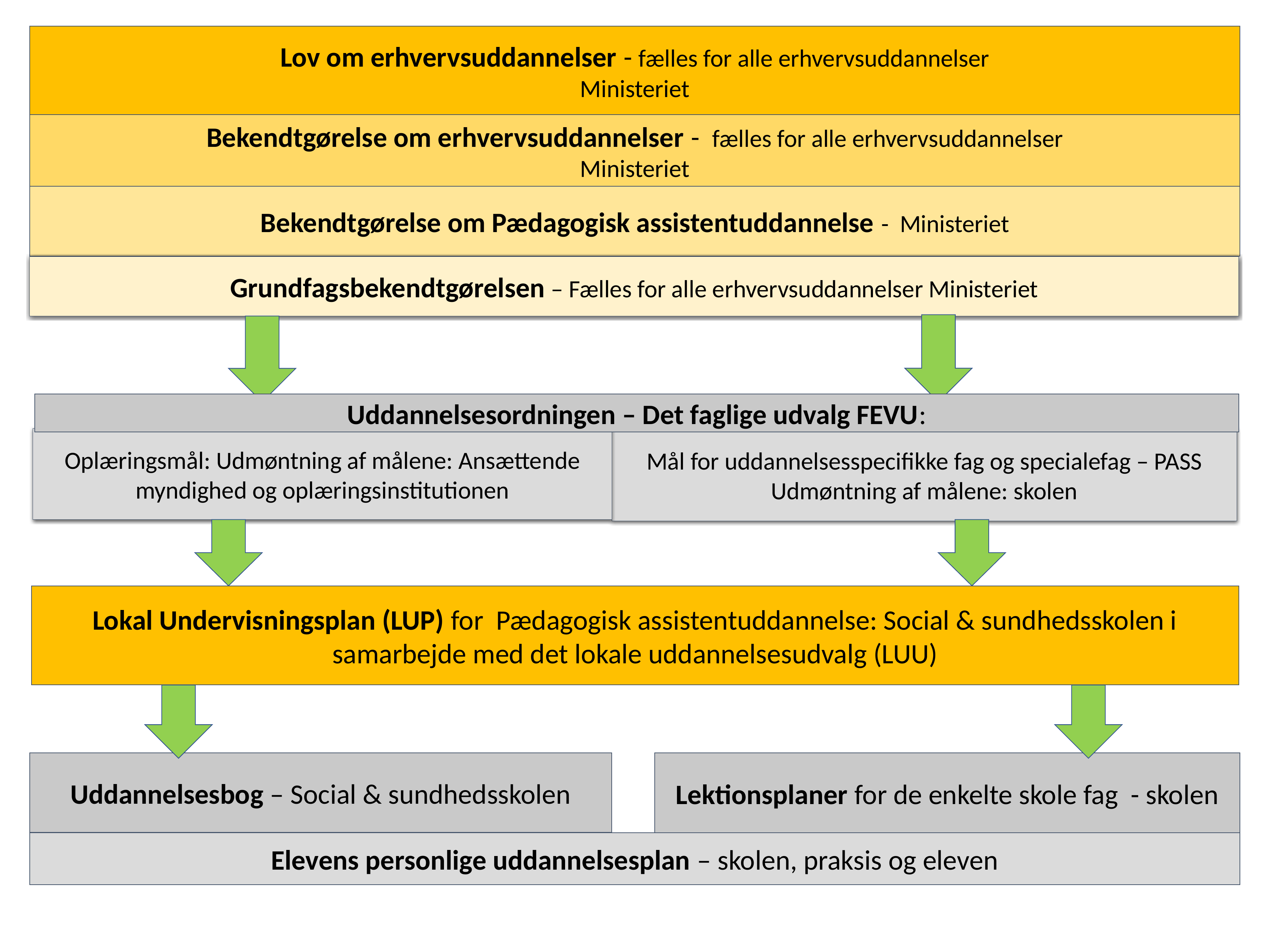

Lov om erhvervsuddannelser - fælles for alle erhvervsuddannelser
Ministeriet

Bekendtgørelse om erhvervsuddannelser -  fælles for alle erhvervsuddannelser
Ministeriet
Bekendtgørelse om Pædagogisk assistentuddannelse -  Ministeriet
Grundfagsbekendtgørelsen – Fælles for alle erhvervsuddannelser Ministeriet

Uddannelsesordningen – Det faglige udvalg FEVU:
Oplæringsmål: Udmøntning af målene: Ansættende myndighed og oplæringsinstitutionen
Mål for uddannelsesspecifikke fag og specialefag – PASS
Udmøntning af målene: skolen

Lokal Undervisningsplan (LUP) for  Pædagogisk assistentuddannelse: Social & sundhedsskolen i samarbejde med det lokale uddannelsesudvalg (LUU)

Uddannelsesbog – Social & sundhedsskolen
Lektionsplaner for de enkelte skole fag  - skolen
Elevens personlige uddannelsesplan – skolen, praksis og eleven